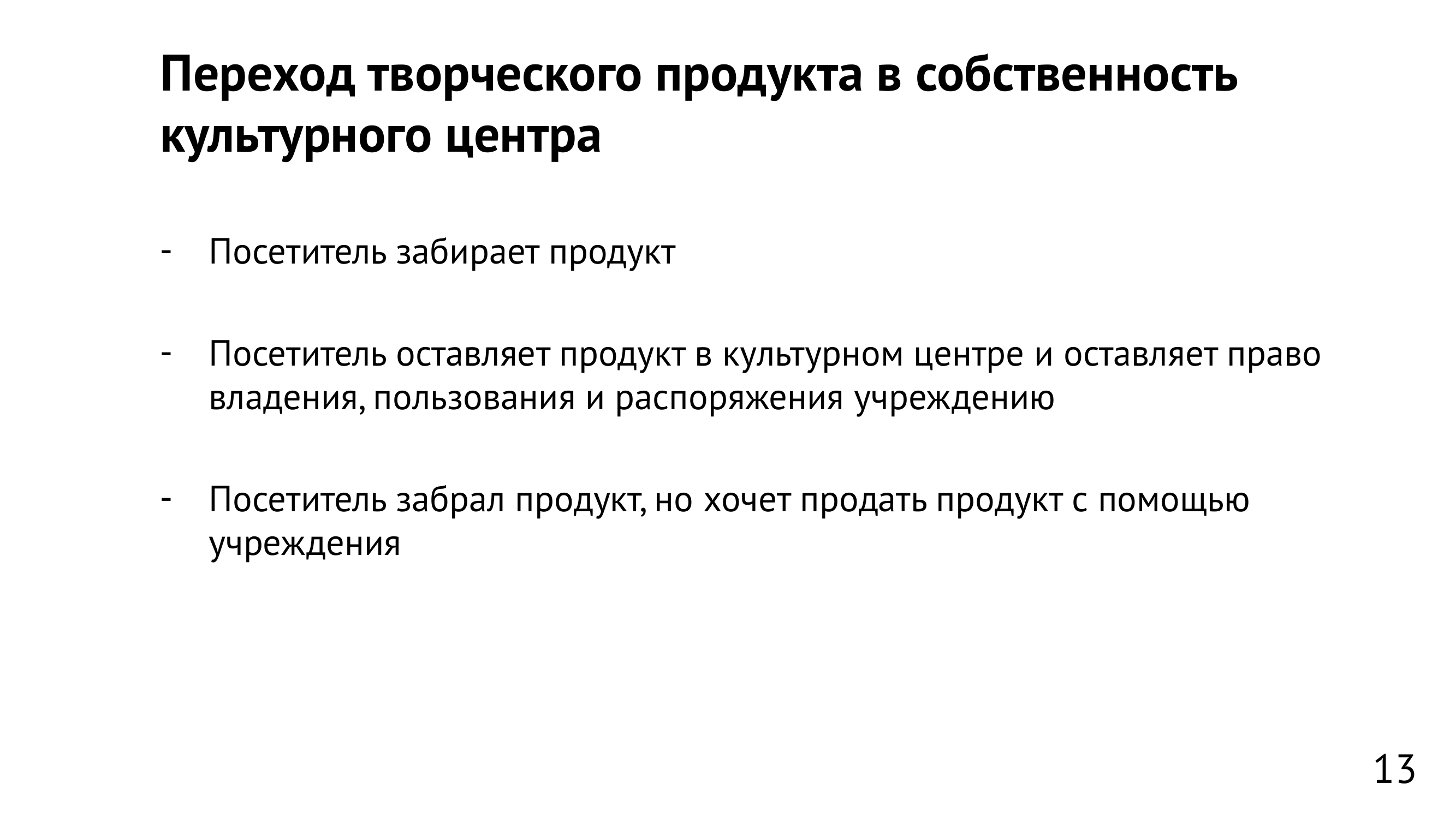

# Переход творческого продукта в собственность культурного центра

Посетитель забирает продукт

Посетитель оставляет продукт в культурном центре и оставляет право владения, пользования и распоряжения учреждению

Посетитель забрал продукт, но хочет продать продукт с помощью учреждения
13